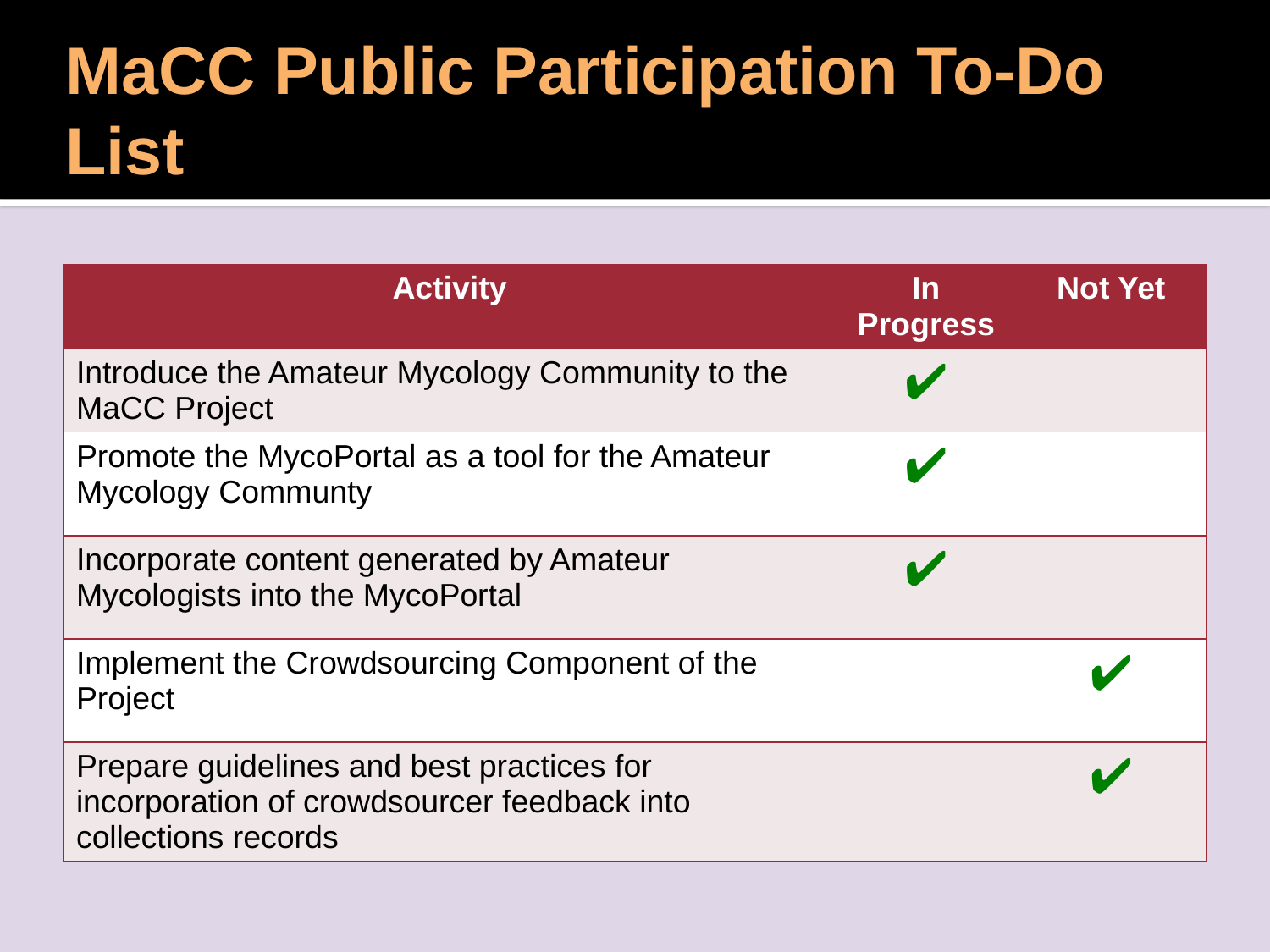

# MaCC Public Participation To-Do List
| Activity | In Progress | Not Yet |
| --- | --- | --- |
| Introduce the Amateur Mycology Community to the MaCC Project | ✔ |  |
| Promote the MycoPortal as a tool for the Amateur Mycology Communty | ✔ |  |
| Incorporate content generated by Amateur Mycologists into the MycoPortal | ✔ |  |
| Implement the Crowdsourcing Component of the Project |  | ✔ |
| Prepare guidelines and best practices for incorporation of crowdsourcer feedback into collections records |  | ✔ |